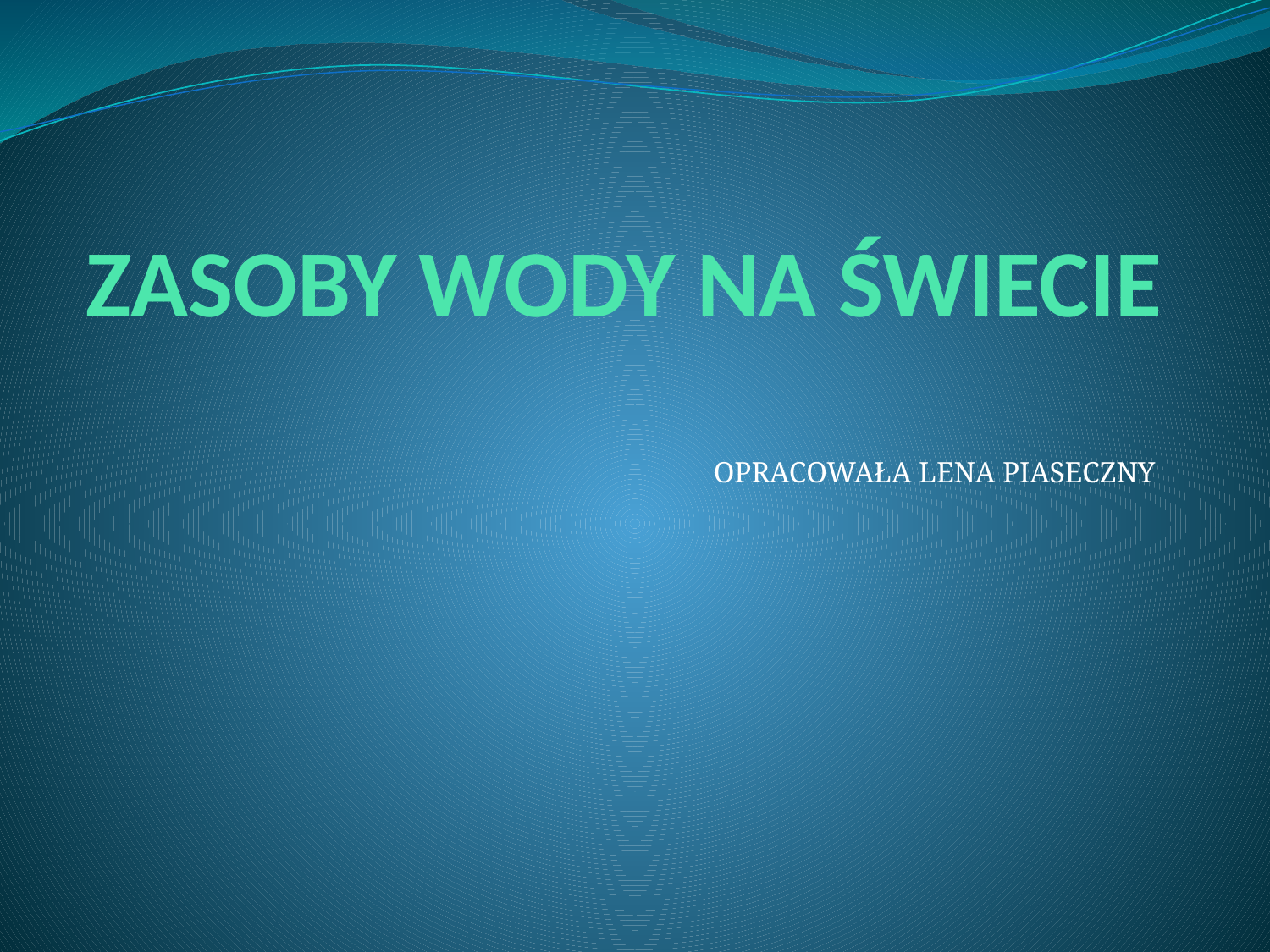

# ZASOBY WODY NA ŚWIECIE
OPRACOWAŁA LENA PIASECZNY